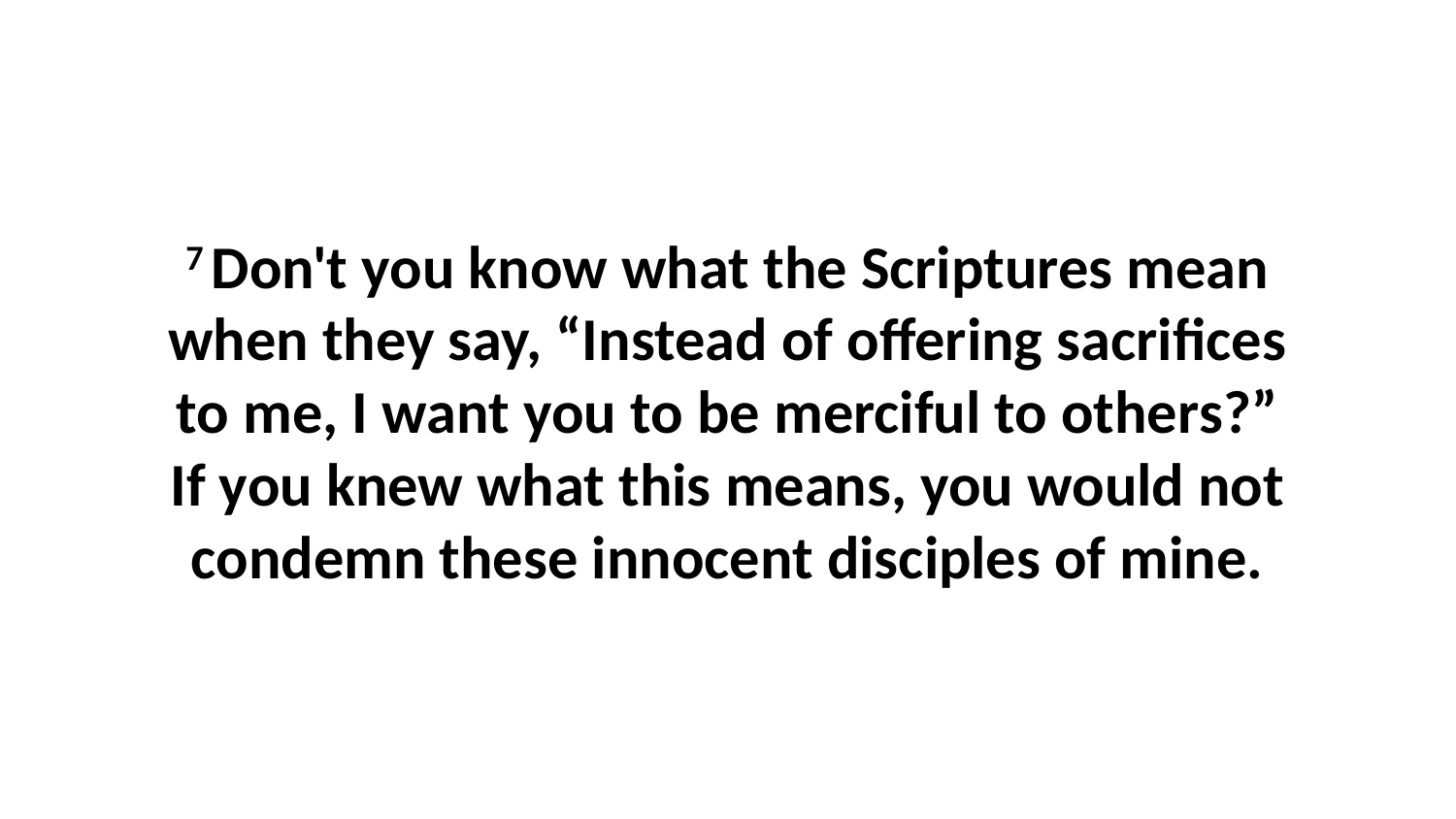

7 Don't you know what the Scriptures mean when they say, “Instead of offering sacrifices to me, I want you to be merciful to others?” If you knew what this means, you would not condemn these innocent disciples of mine.